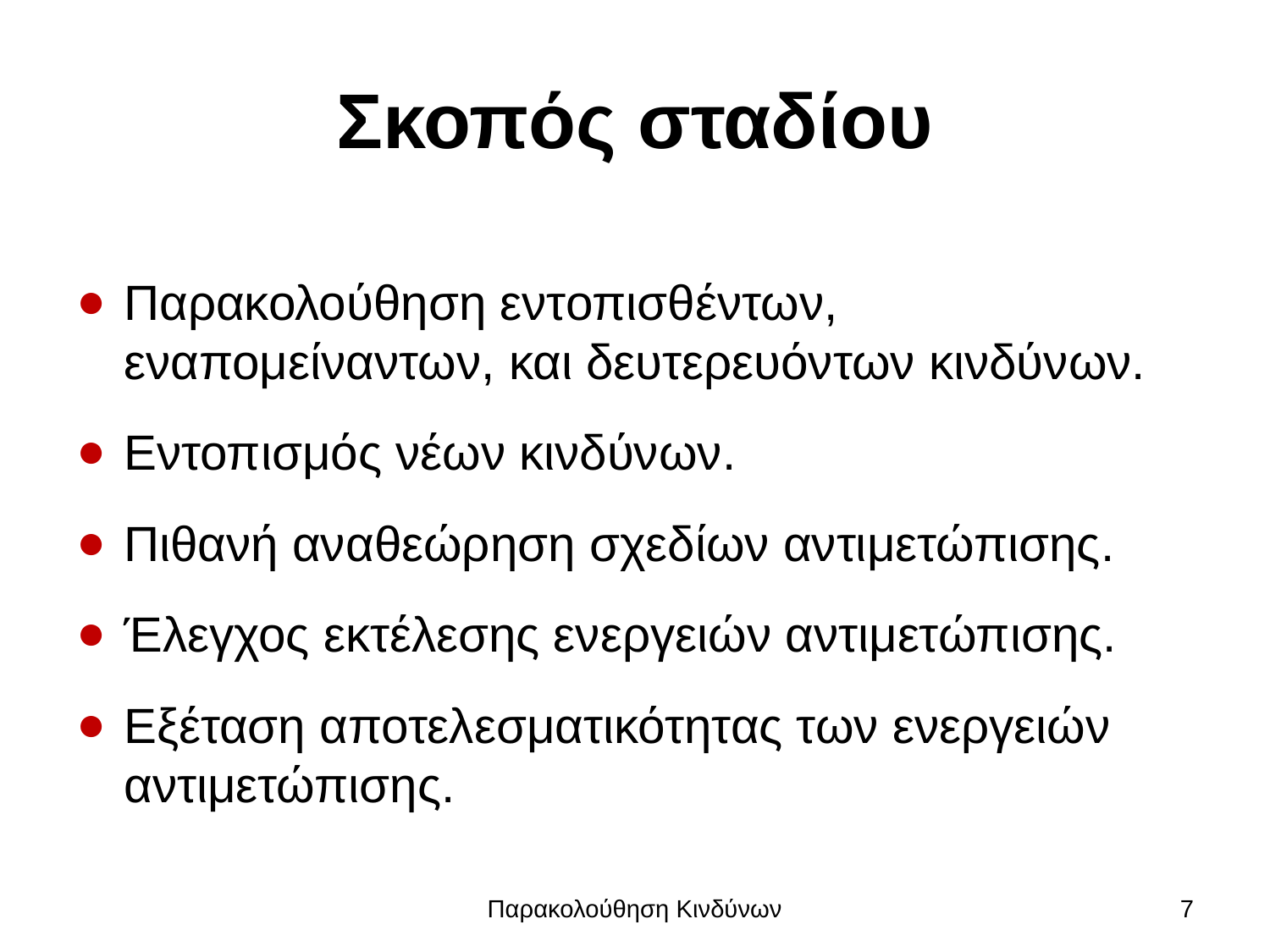

# Σκοπός σταδίου

Παρακολούθηση εντοπισθέντων, εναπομείναντων, και δευτερευόντων κινδύνων.
Εντοπισμός νέων κινδύνων.
Πιθανή αναθεώρηση σχεδίων αντιμετώπισης.
Έλεγχος εκτέλεσης ενεργειών αντιμετώπισης.
Εξέταση αποτελεσματικότητας των ενεργειών αντιμετώπισης.
Παρακολούθηση Κινδύνων
7